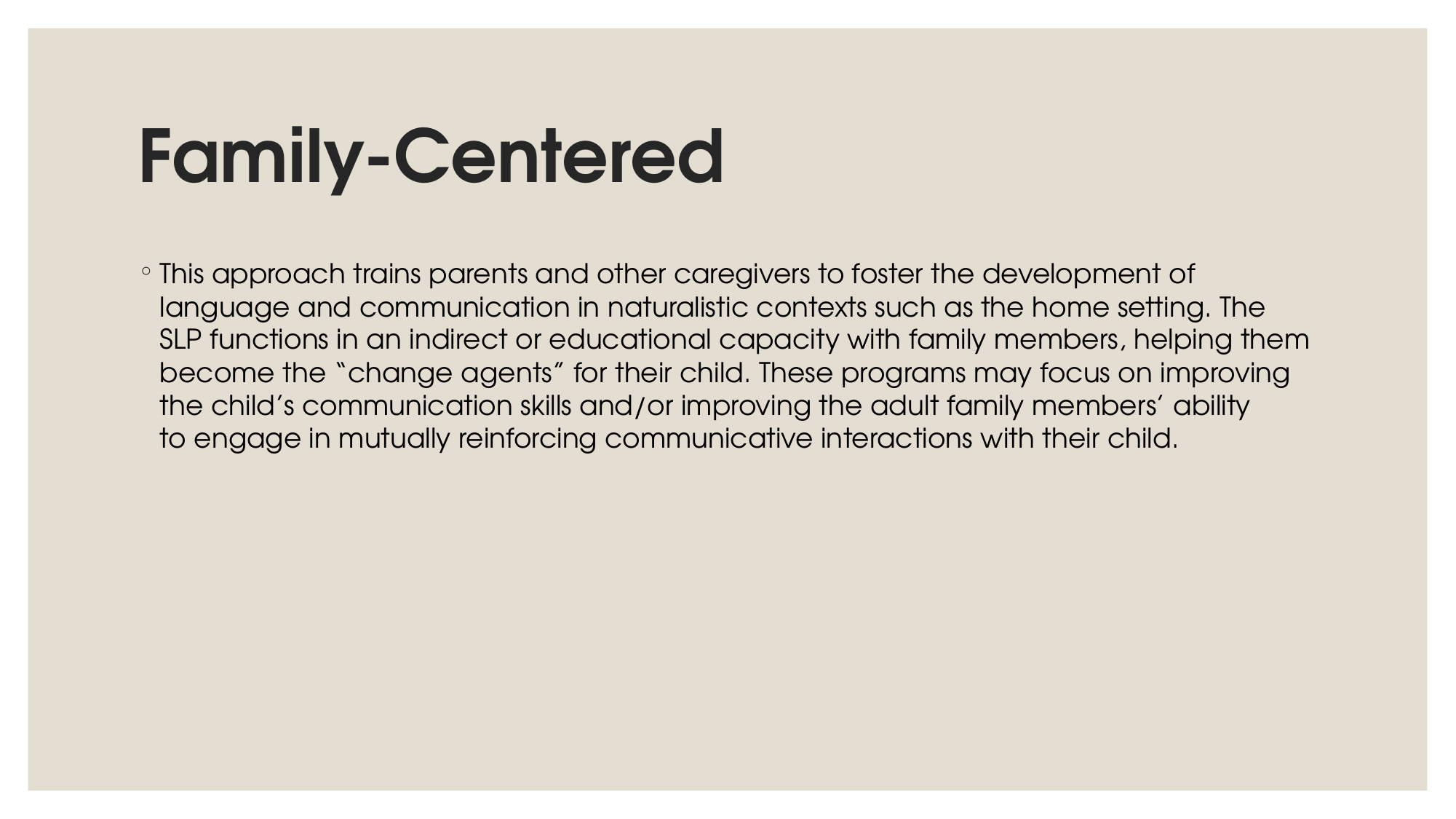

# Family-Centered
This approach trains parents and other caregivers to foster the development of language and communication in naturalistic contexts such as the home setting. The SLP functions in an indirect or educational capacity with family members, helping them become the “change agents” for their child. These programs may focus on improving the child’s communication skills and/or improving the adult family members’ ability to engage in mutually reinforcing communicative interactions with their child.